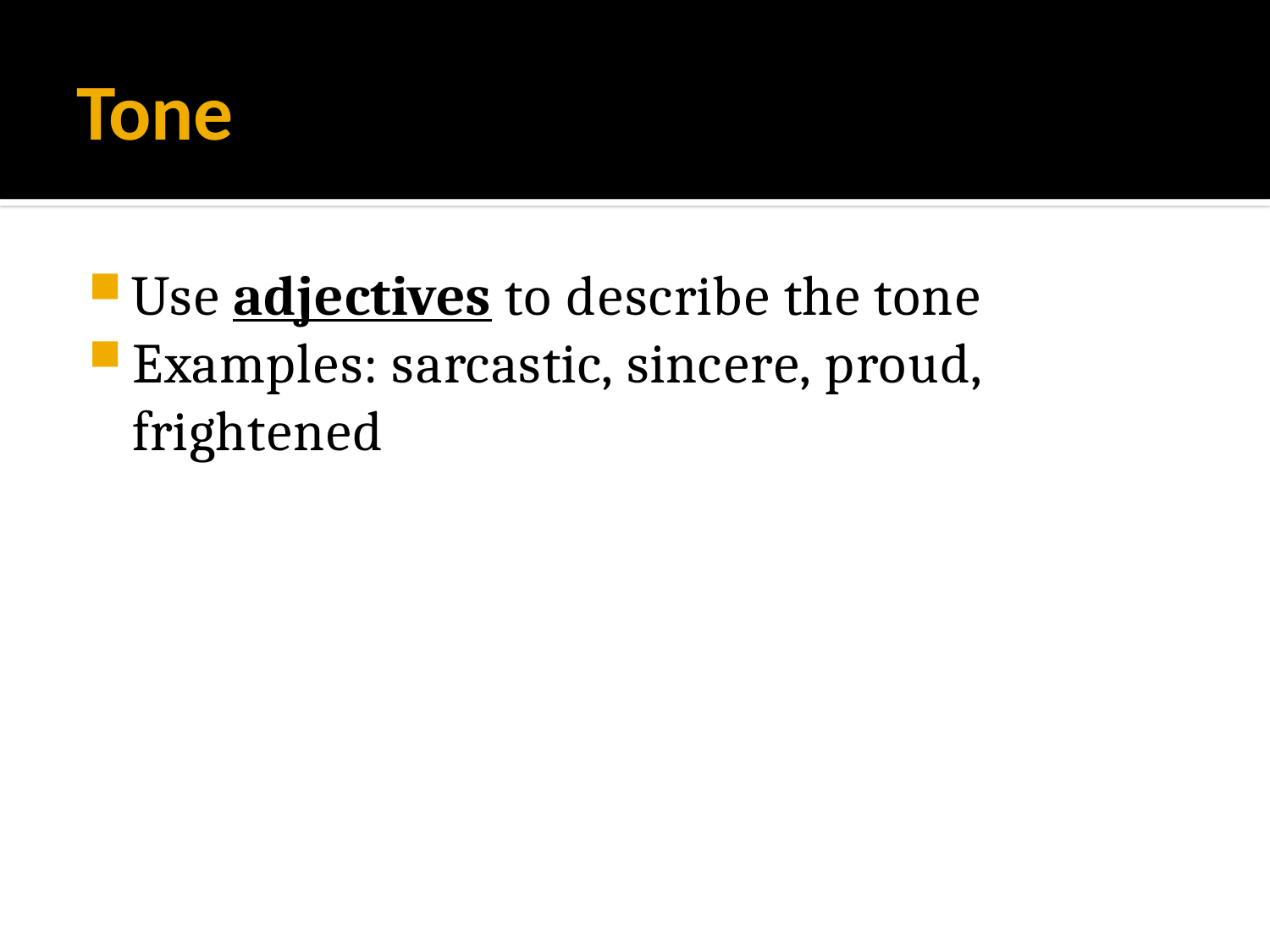

# Tone
Use adjectives to describe the tone
Examples: sarcastic, sincere, proud, frightened